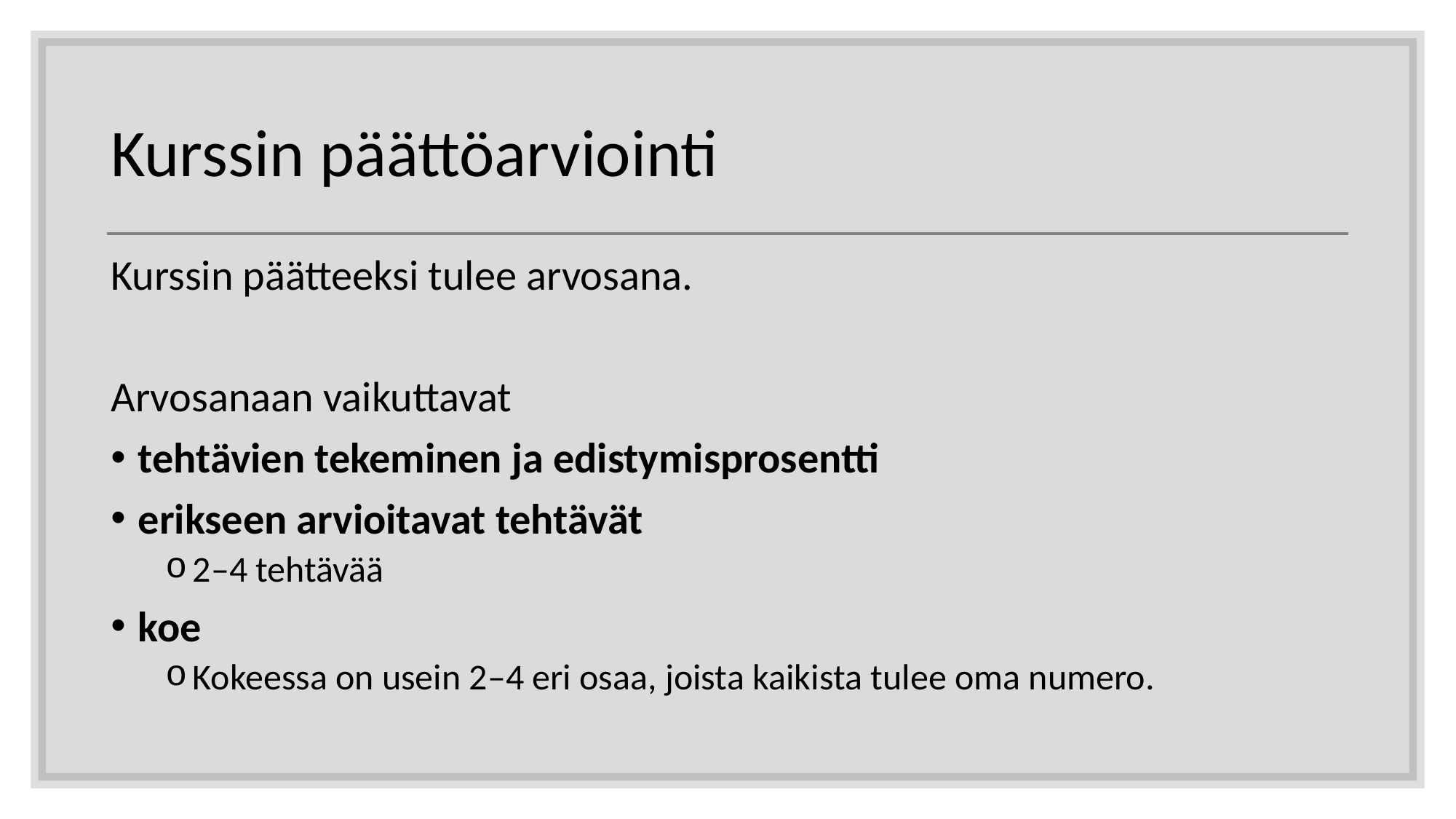

# Kurssin päättöarviointi
Kurssin päätteeksi tulee arvosana.

Arvosanaan vaikuttavat
tehtävien tekeminen ja edistymisprosentti
erikseen arvioitavat tehtävät
2–4 tehtävää
koe
Kokeessa on usein 2–4 eri osaa, joista kaikista tulee oma numero.